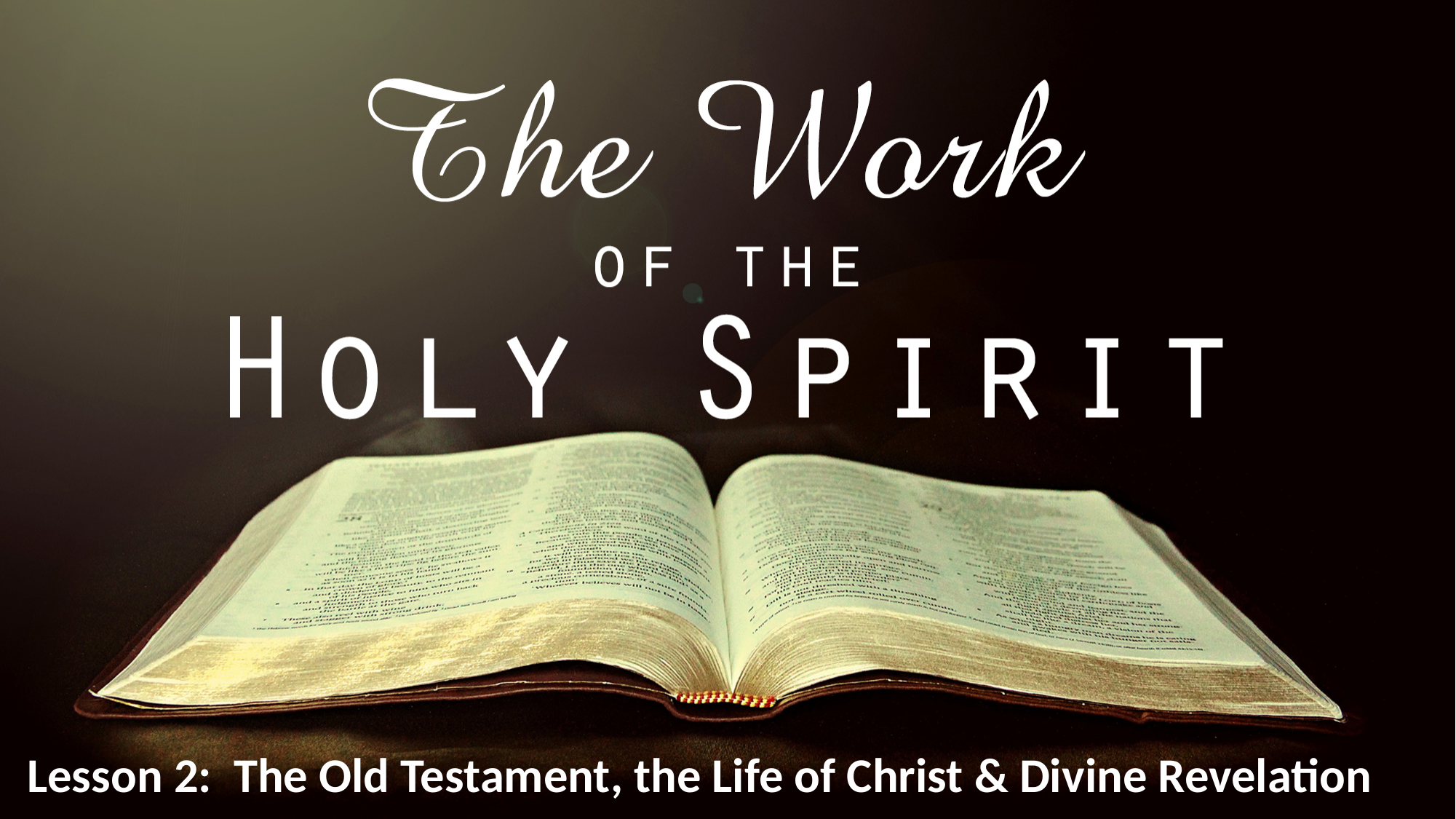

Lesson 2:  The Old Testament, the Life of Christ & Divine Revelation